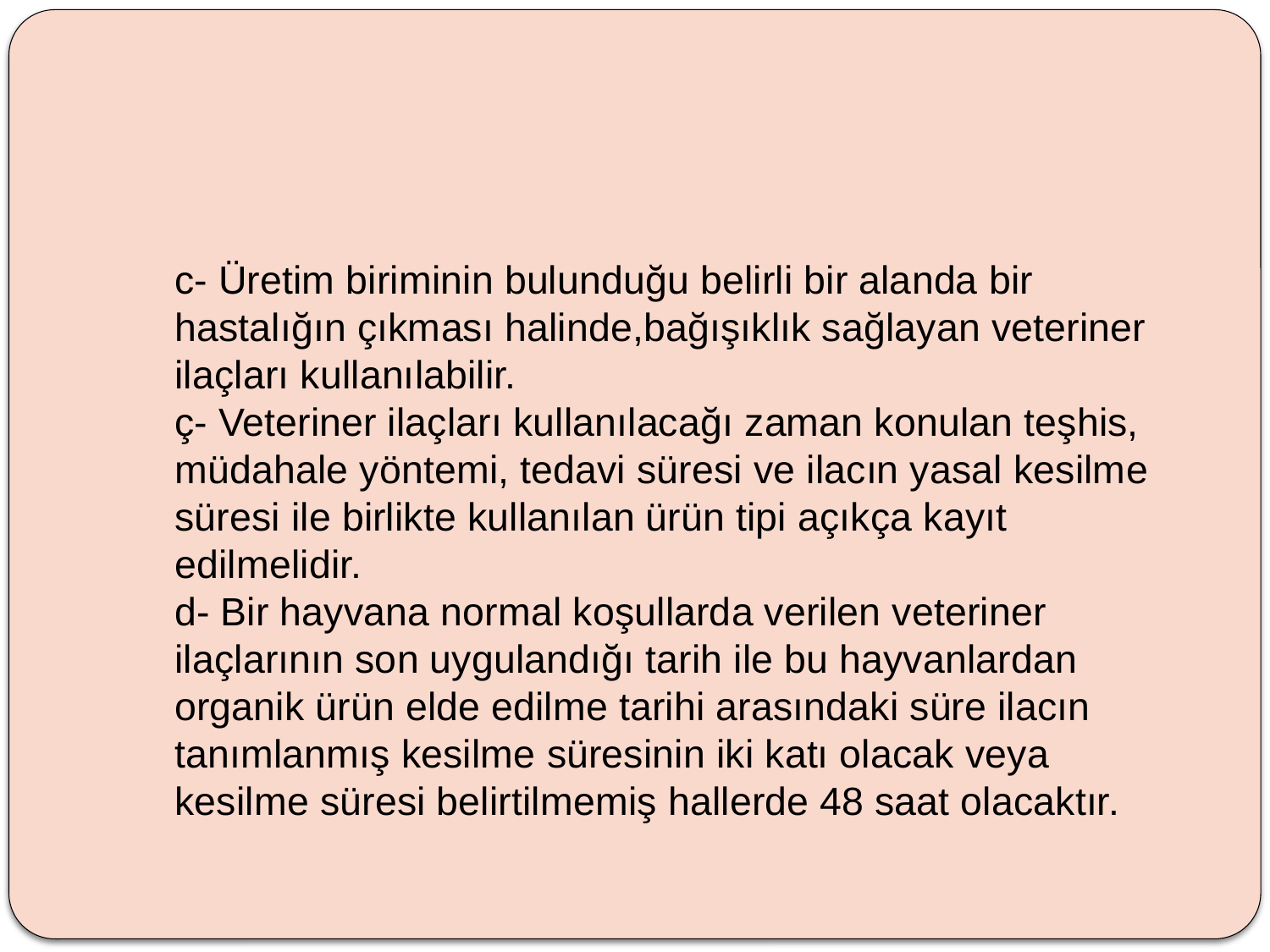

#
c- Üretim biriminin bulunduğu belirli bir alanda bir hastalığın çıkması halinde,bağışıklık sağlayan veteriner ilaçları kullanılabilir.
ç- Veteriner ilaçları kullanılacağı zaman konulan teşhis, müdahale yöntemi, tedavi süresi ve ilacın yasal kesilme süresi ile birlikte kullanılan ürün tipi açıkça kayıt edilmelidir.
d- Bir hayvana normal koşullarda verilen veteriner ilaçlarının son uygulandığı tarih ile bu hayvanlardan organik ürün elde edilme tarihi arasındaki süre ilacın tanımlanmış kesilme süresinin iki katı olacak veya kesilme süresi belirtilmemiş hallerde 48 saat olacaktır.